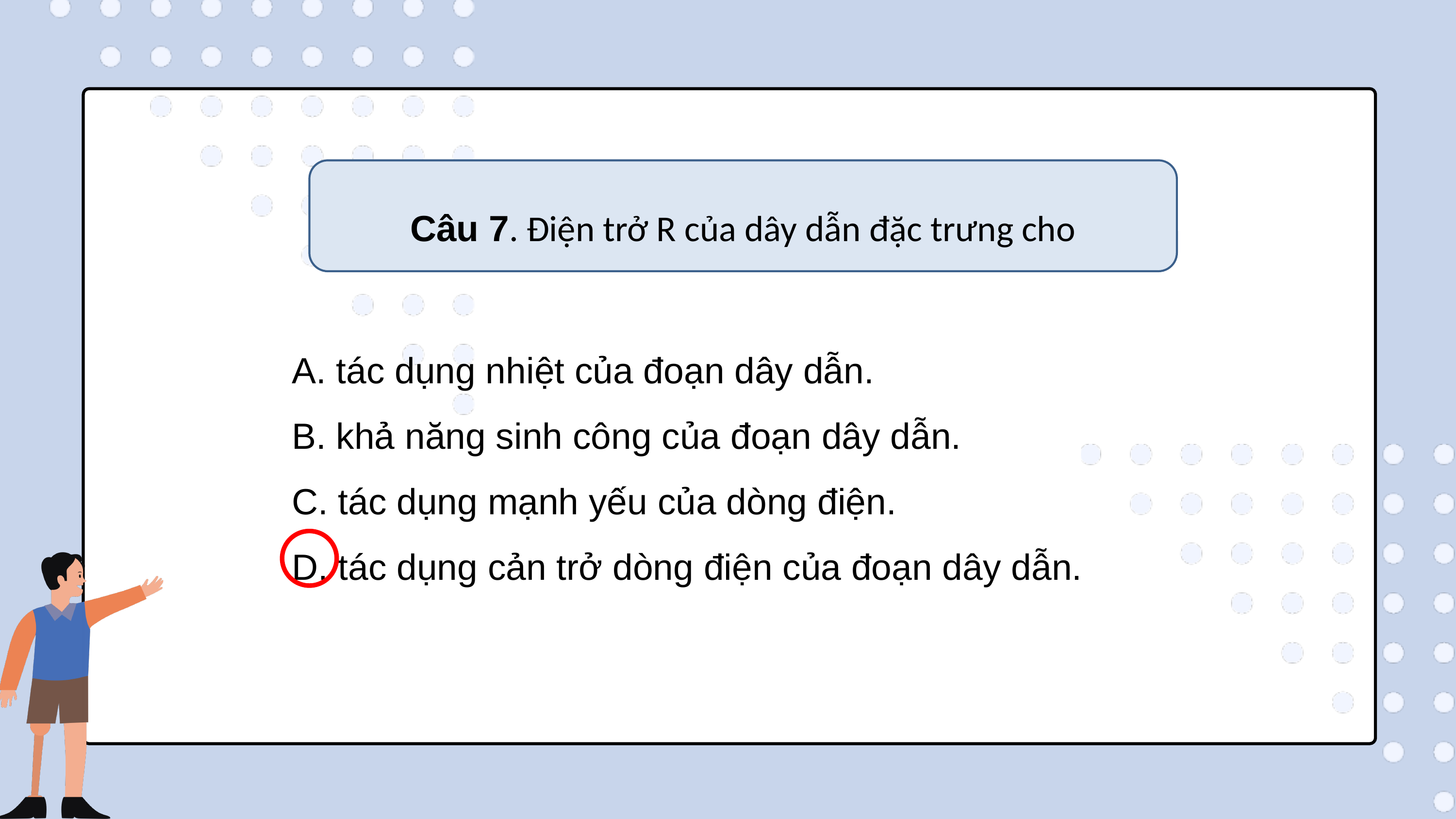

Câu 7. Điện trở R của dây dẫn đặc trưng cho
A. tác dụng nhiệt của đoạn dây dẫn.
B. khả năng sinh công của đoạn dây dẫn.
C. tác dụng mạnh yếu của dòng điện.
D. tác dụng cản trở dòng điện của đoạn dây dẫn.